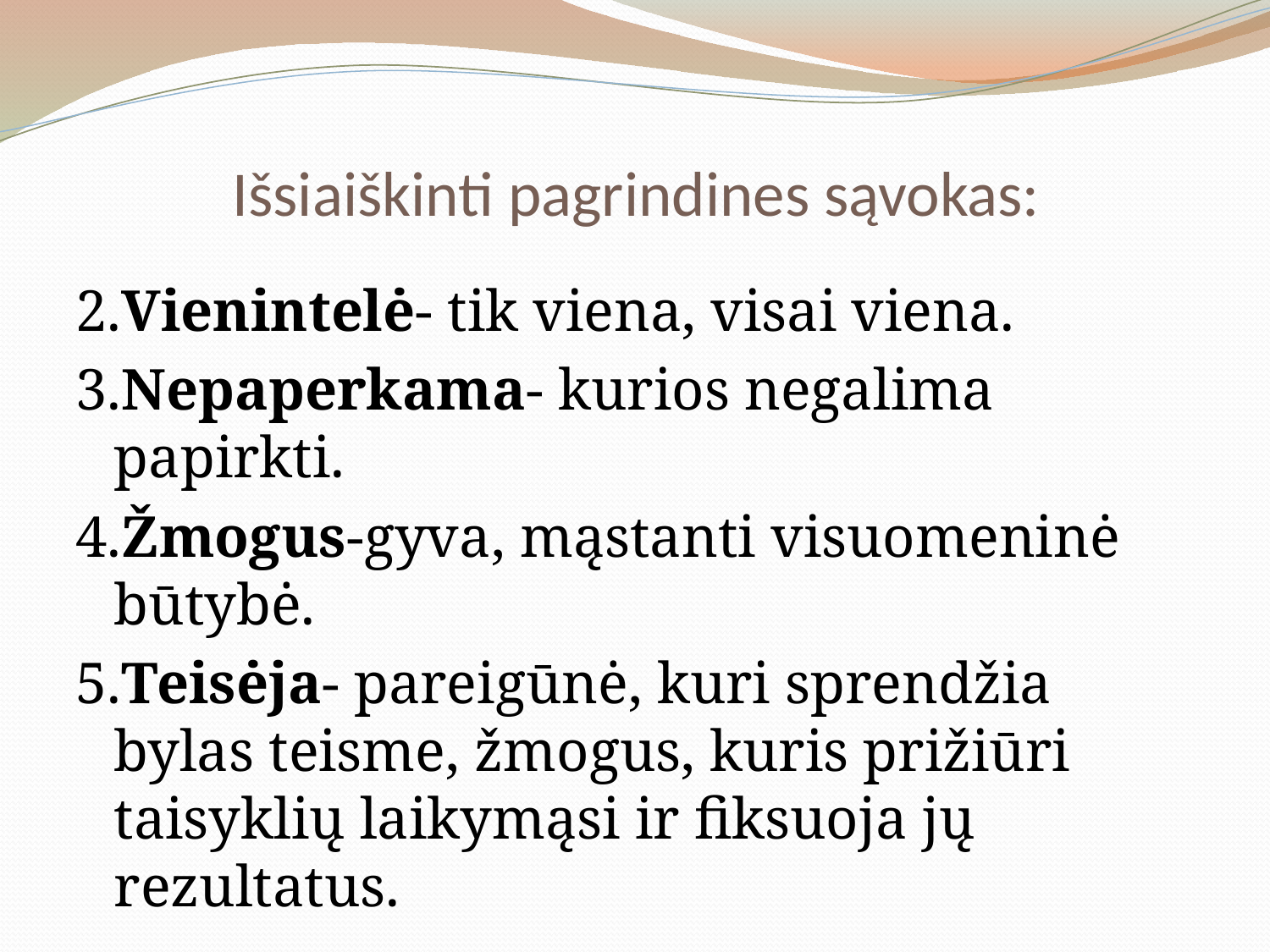

# Išsiaiškinti pagrindines sąvokas:
2.Vienintelė- tik viena, visai viena.
3.Nepaperkama- kurios negalima papirkti.
4.Žmogus-gyva, mąstanti visuomeninė būtybė.
5.Teisėja- pareigūnė, kuri sprendžia bylas teisme, žmogus, kuris prižiūri taisyklių laikymąsi ir fiksuoja jų rezultatus.